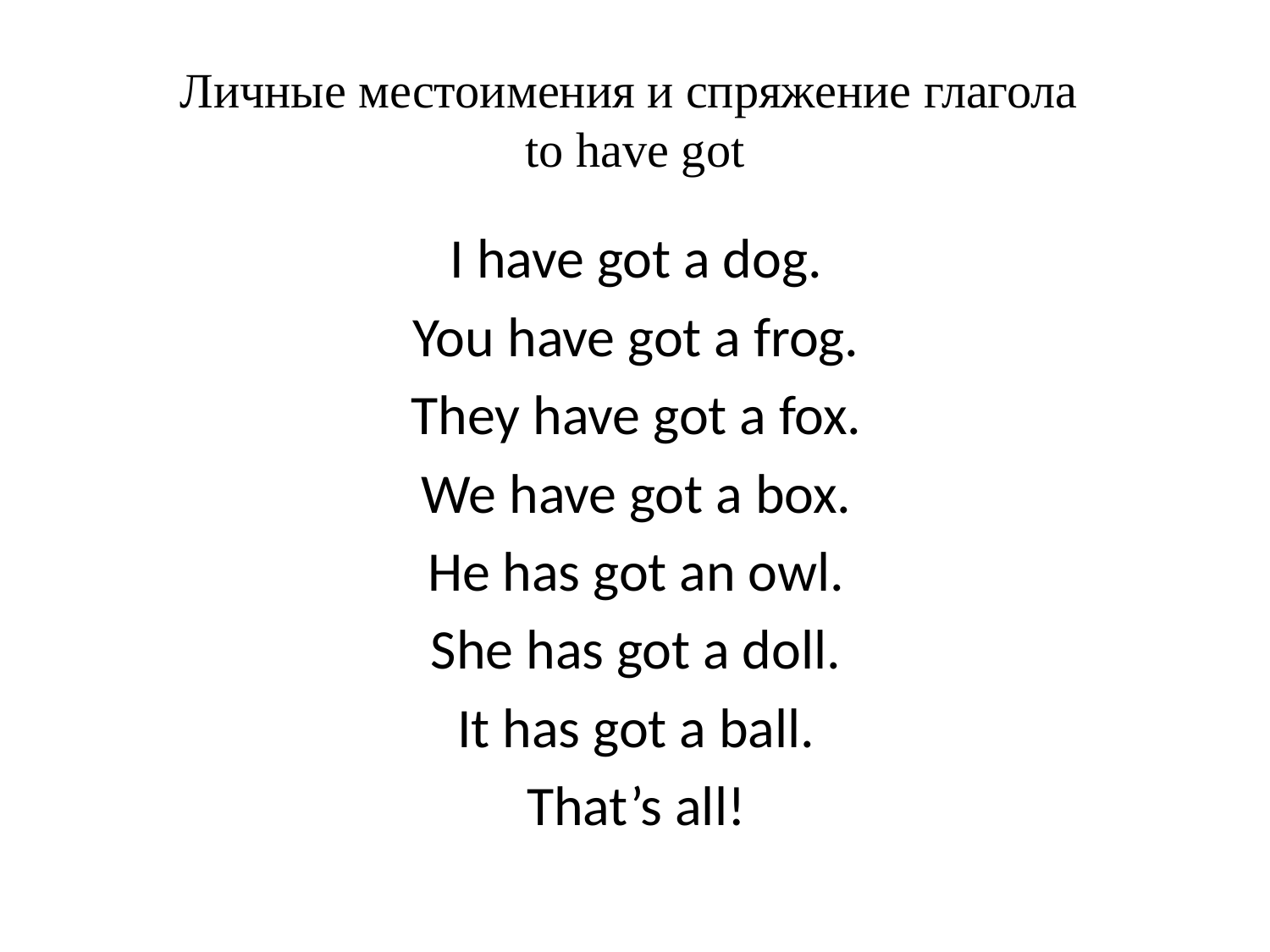

# Личные местоимения и спряжение глагола to have got
I have got a dog.
You have got a frog.
They have got a fox.
We have got a box.
He has got an owl.
She has got a doll.
It has got a ball.
That’s all!